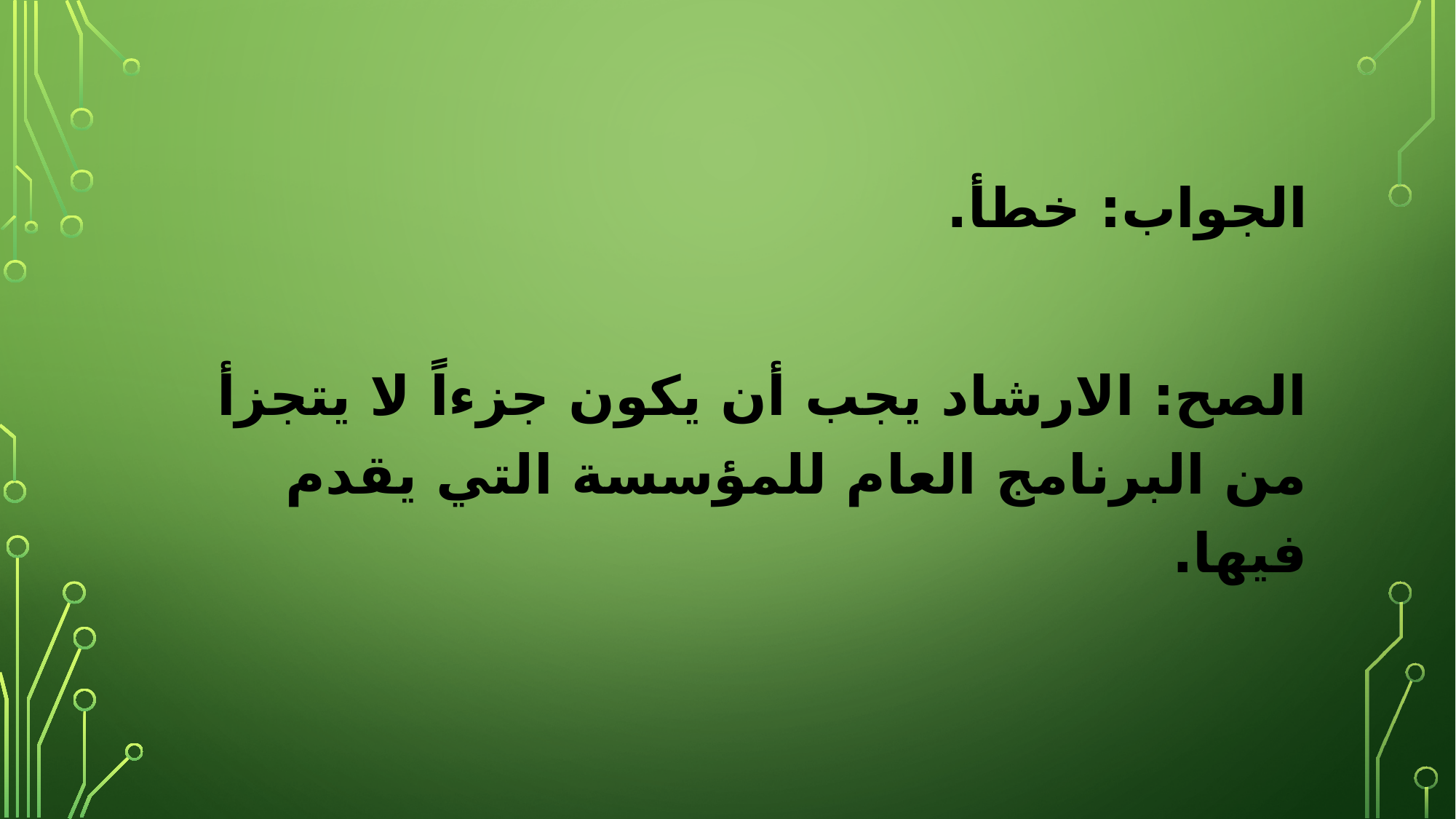

الجواب: خطأ.

الصح: الارشاد يجب أن يكون جزءاً لا يتجزأ من البرنامج العام للمؤسسة التي يقدم فيها.